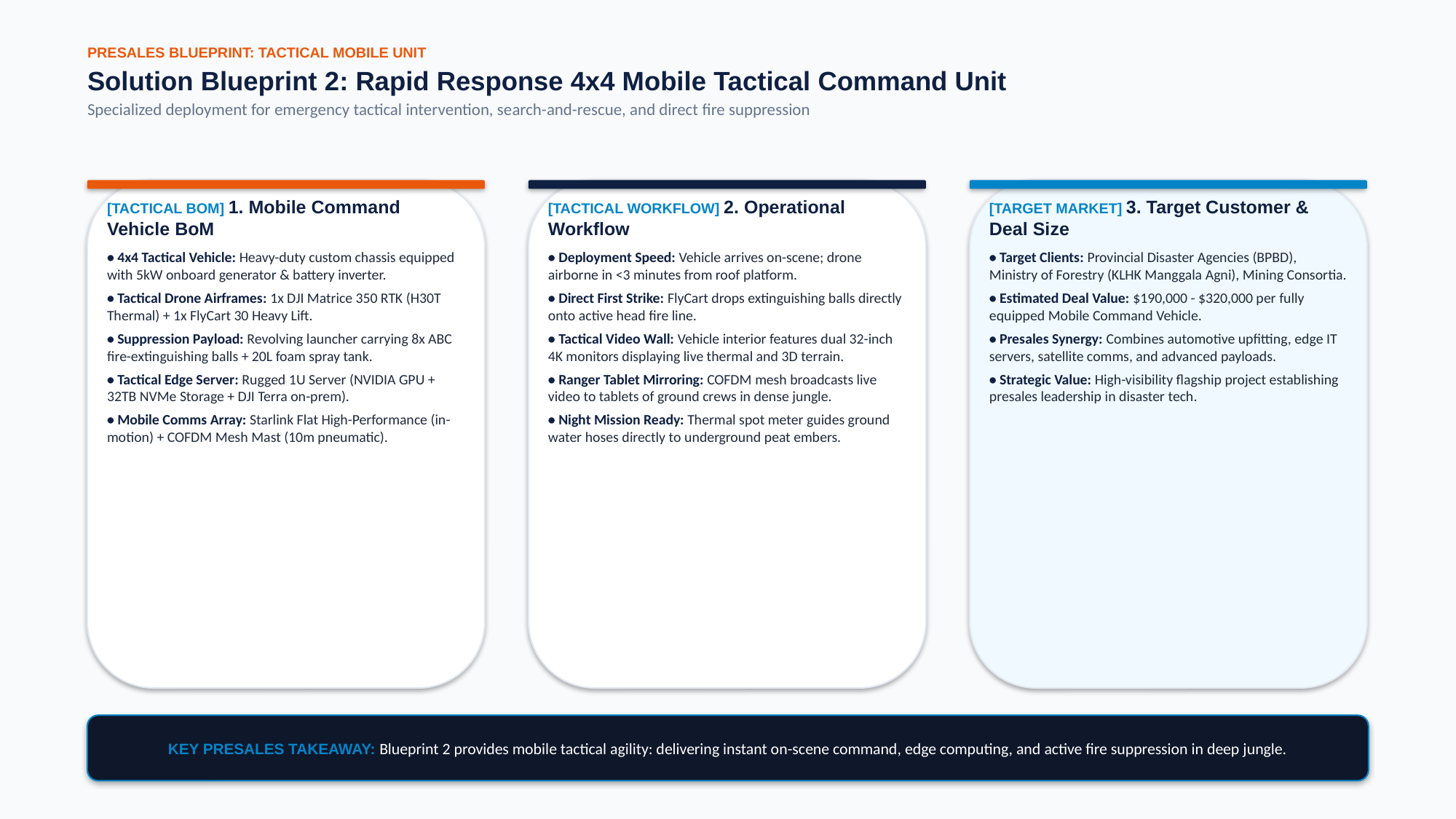

PRESALES BLUEPRINT: TACTICAL MOBILE UNIT
Solution Blueprint 2: Rapid Response 4x4 Mobile Tactical Command Unit
Specialized deployment for emergency tactical intervention, search-and-rescue, and direct fire suppression

[TACTICAL BOM] 1. Mobile Command Vehicle BoM
• 4x4 Tactical Vehicle: Heavy-duty custom chassis equipped with 5kW onboard generator & battery inverter.
• Tactical Drone Airframes: 1x DJI Matrice 350 RTK (H30T Thermal) + 1x FlyCart 30 Heavy Lift.
• Suppression Payload: Revolving launcher carrying 8x ABC fire-extinguishing balls + 20L foam spray tank.
• Tactical Edge Server: Rugged 1U Server (NVIDIA GPU + 32TB NVMe Storage + DJI Terra on-prem).
• Mobile Comms Array: Starlink Flat High-Performance (in-motion) + COFDM Mesh Mast (10m pneumatic).
[TACTICAL WORKFLOW] 2. Operational Workflow
• Deployment Speed: Vehicle arrives on-scene; drone airborne in <3 minutes from roof platform.
• Direct First Strike: FlyCart drops extinguishing balls directly onto active head fire line.
• Tactical Video Wall: Vehicle interior features dual 32-inch 4K monitors displaying live thermal and 3D terrain.
• Ranger Tablet Mirroring: COFDM mesh broadcasts live video to tablets of ground crews in dense jungle.
• Night Mission Ready: Thermal spot meter guides ground water hoses directly to underground peat embers.
[TARGET MARKET] 3. Target Customer & Deal Size
• Target Clients: Provincial Disaster Agencies (BPBD), Ministry of Forestry (KLHK Manggala Agni), Mining Consortia.
• Estimated Deal Value: $190,000 - $320,000 per fully equipped Mobile Command Vehicle.
• Presales Synergy: Combines automotive upfitting, edge IT servers, satellite comms, and advanced payloads.
• Strategic Value: High-visibility flagship project establishing presales leadership in disaster tech.
KEY PRESALES TAKEAWAY: Blueprint 2 provides mobile tactical agility: delivering instant on-scene command, edge computing, and active fire suppression in deep jungle.